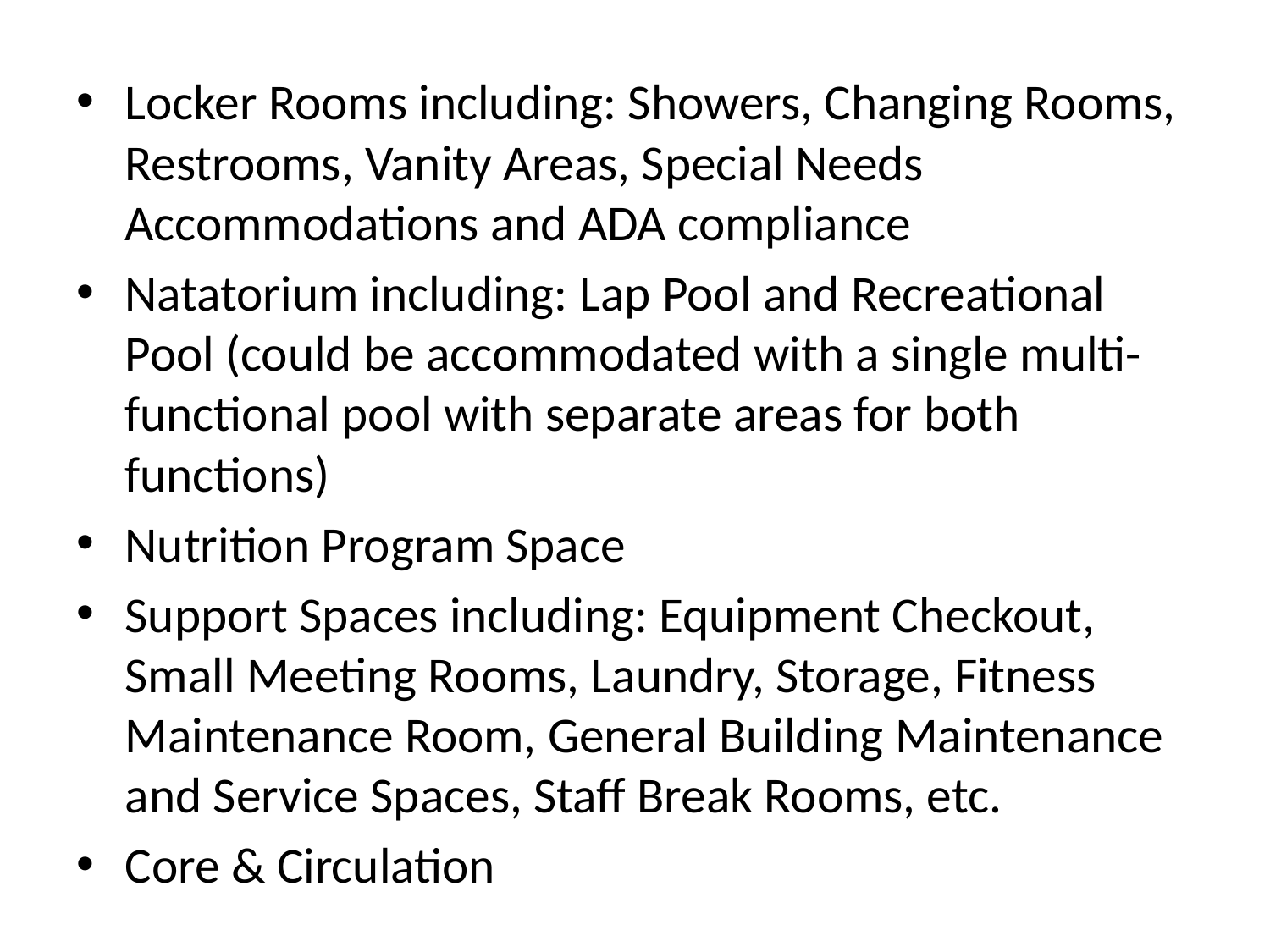

Locker Rooms including: Showers, Changing Rooms, Restrooms, Vanity Areas, Special Needs Accommodations and ADA compliance
Natatorium including: Lap Pool and Recreational Pool (could be accommodated with a single multi-functional pool with separate areas for both functions)
Nutrition Program Space
Support Spaces including: Equipment Checkout, Small Meeting Rooms, Laundry, Storage, Fitness Maintenance Room, General Building Maintenance and Service Spaces, Staff Break Rooms, etc.
Core & Circulation